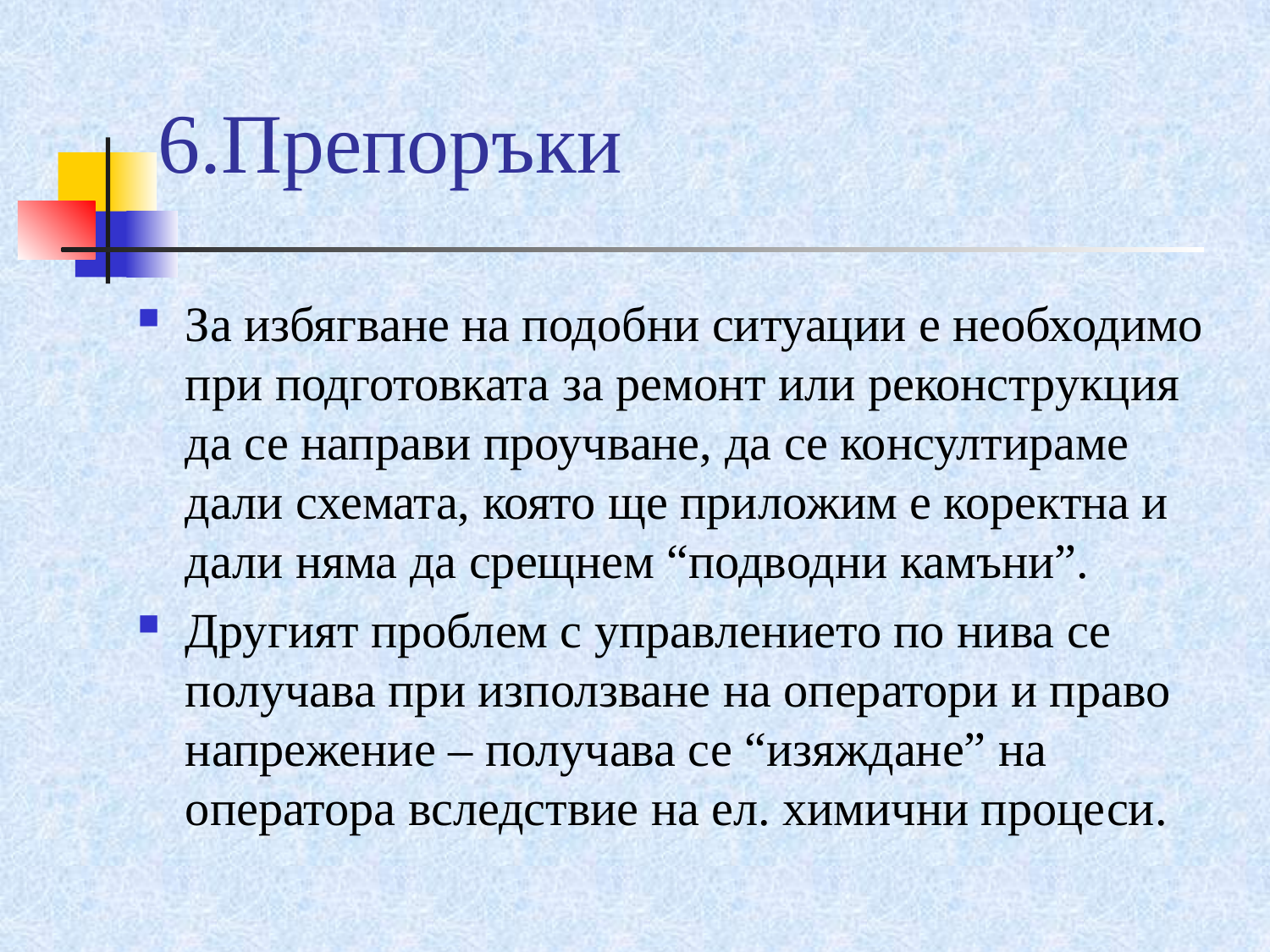

# 6.Препоръки
За избягване на подобни ситуации е необходимо при подготовката за ремонт или реконструкция да се направи проучване, да се консултираме дали схемата, която ще приложим е коректна и дали няма да срещнем “подводни камъни”.
Другият проблем с управлението по нива се получава при използване на оператори и право напрежение – получава се “изяждане” на оператора вследствие на ел. химични процеси.